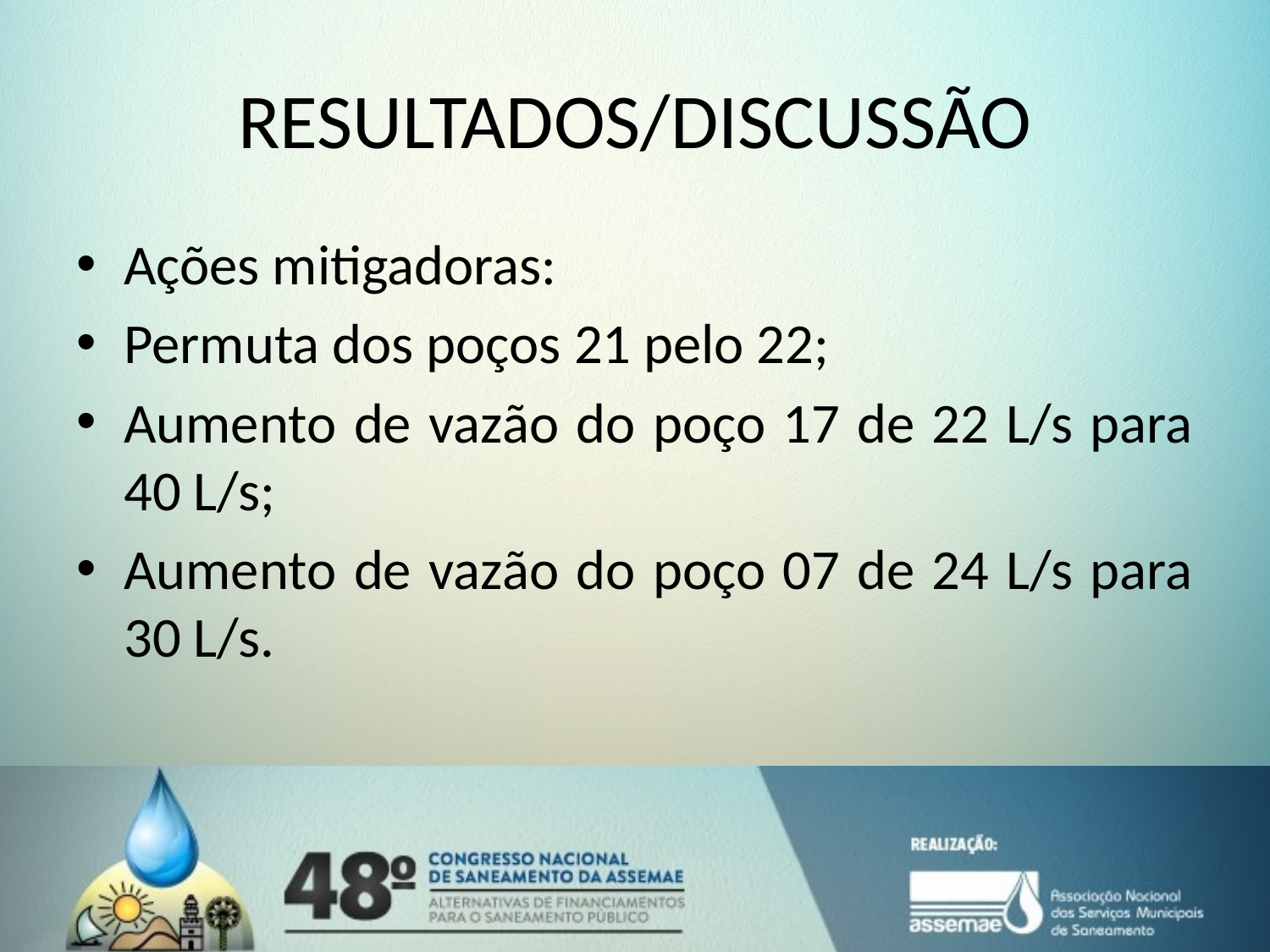

# RESULTADOS/DISCUSSÃO
Ações mitigadoras:
Permuta dos poços 21 pelo 22;
Aumento de vazão do poço 17 de 22 L/s para 40 L/s;
Aumento de vazão do poço 07 de 24 L/s para 30 L/s.